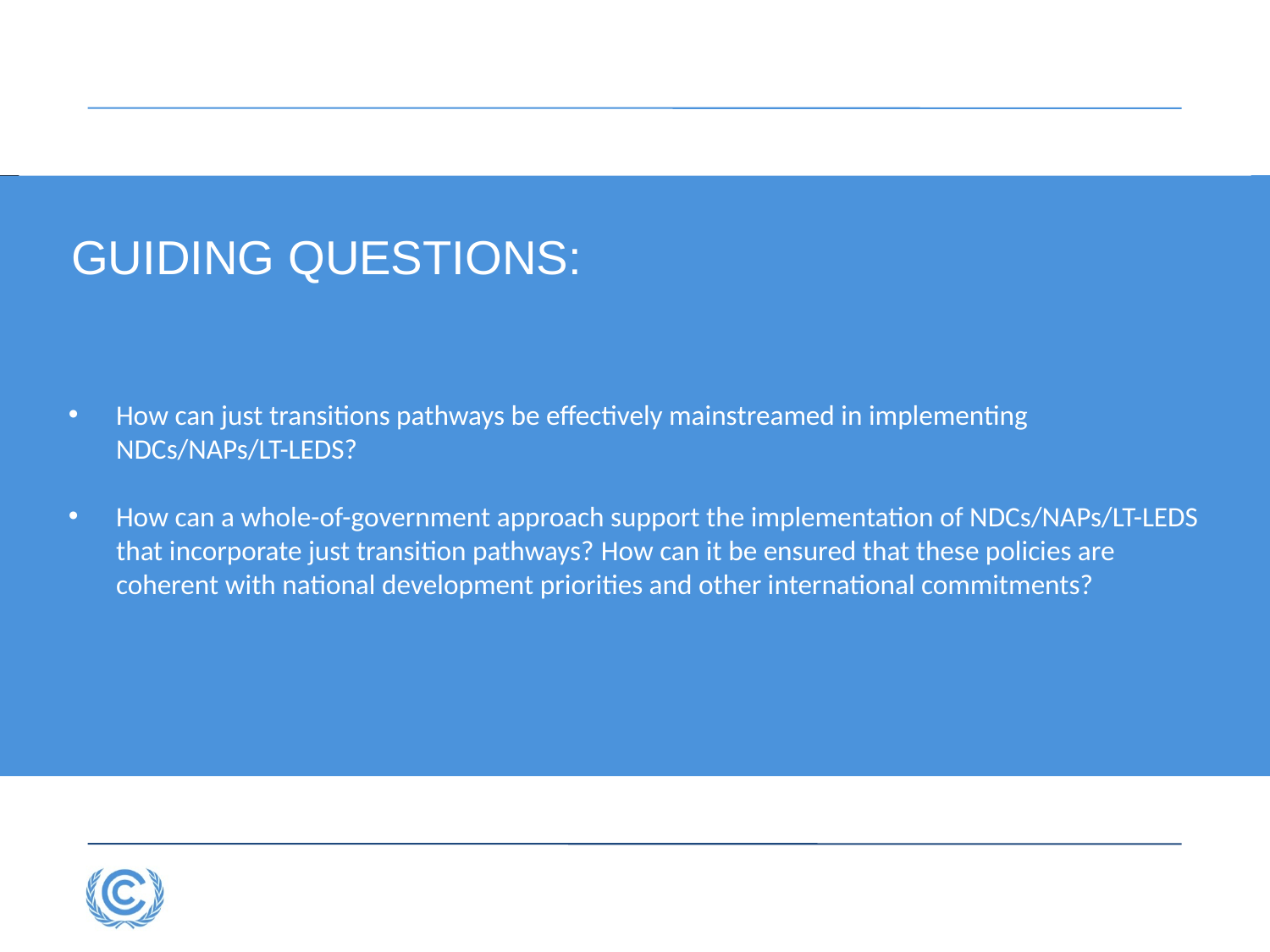

# Guiding questions:
How can just transitions pathways be effectively mainstreamed in implementing NDCs/NAPs/LT-LEDS?

How can a whole-of-government approach support the implementation of NDCs/NAPs/LT-LEDS that incorporate just transition pathways? How can it be ensured that these policies are coherent with national development priorities and other international commitments?